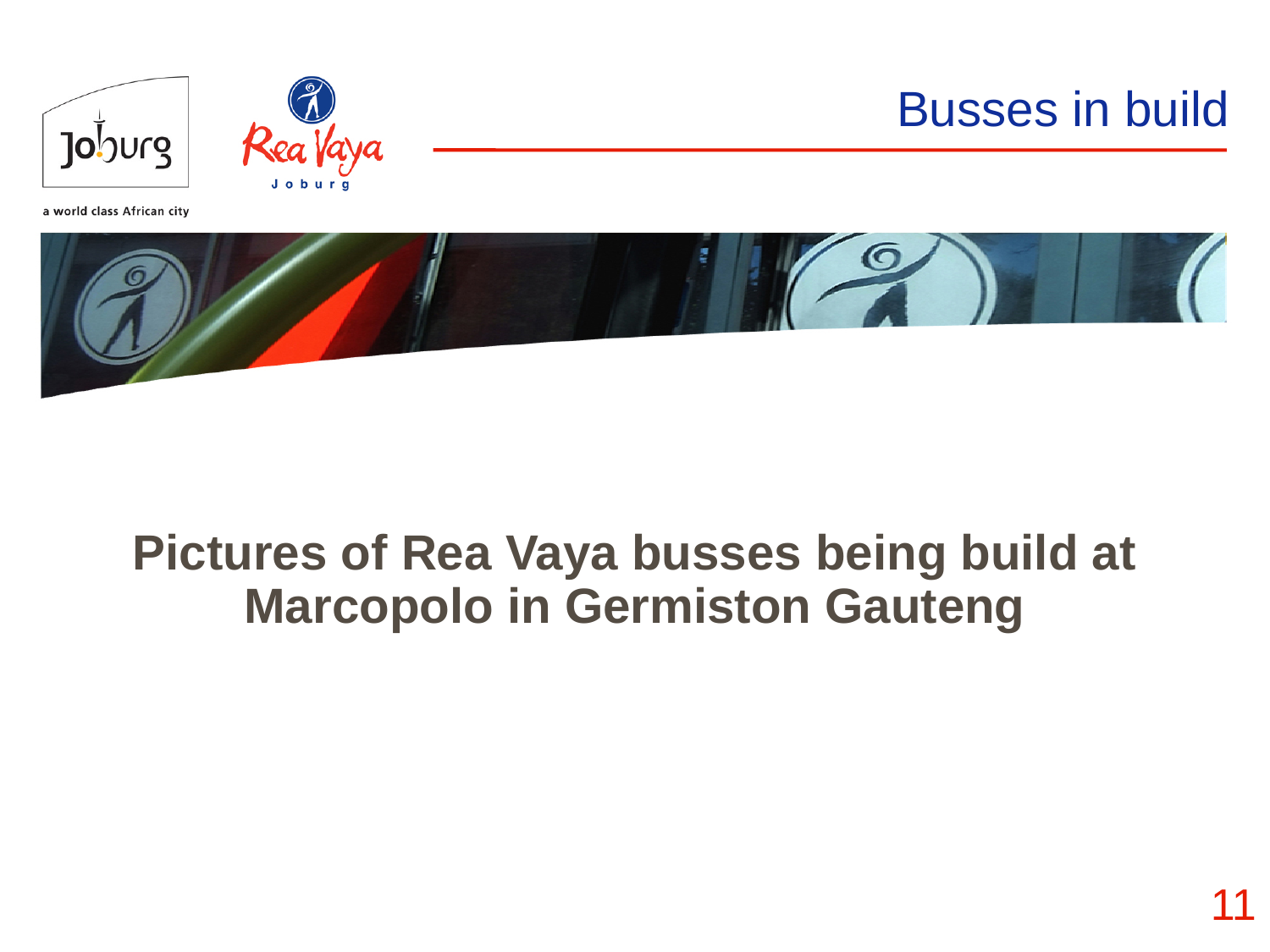

# Busses in build

Pictures of Rea Vaya busses being build at Marcopolo in Germiston Gauteng

11